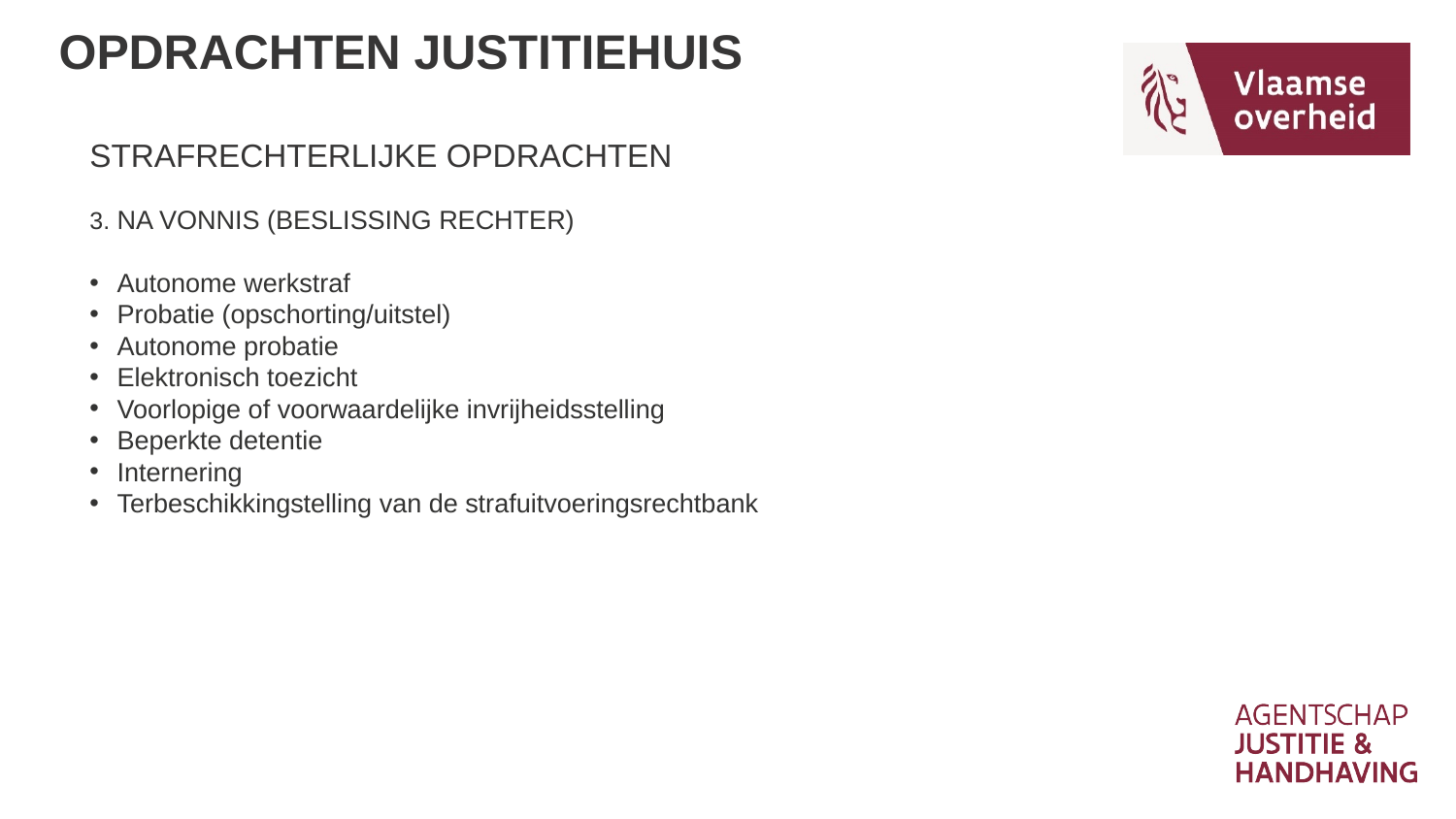

OPDRACHTEN JUSTITIEHUIS
STRAFRECHTERLIJKE OPDRACHTEN

3. NA VONNIS (BESLISSING RECHTER)

Autonome werkstraf
Probatie (opschorting/uitstel)
Autonome probatie
Elektronisch toezicht
Voorlopige of voorwaardelijke invrijheidsstelling
Beperkte detentie
Internering
Terbeschikkingstelling van de strafuitvoeringsrechtbank

#